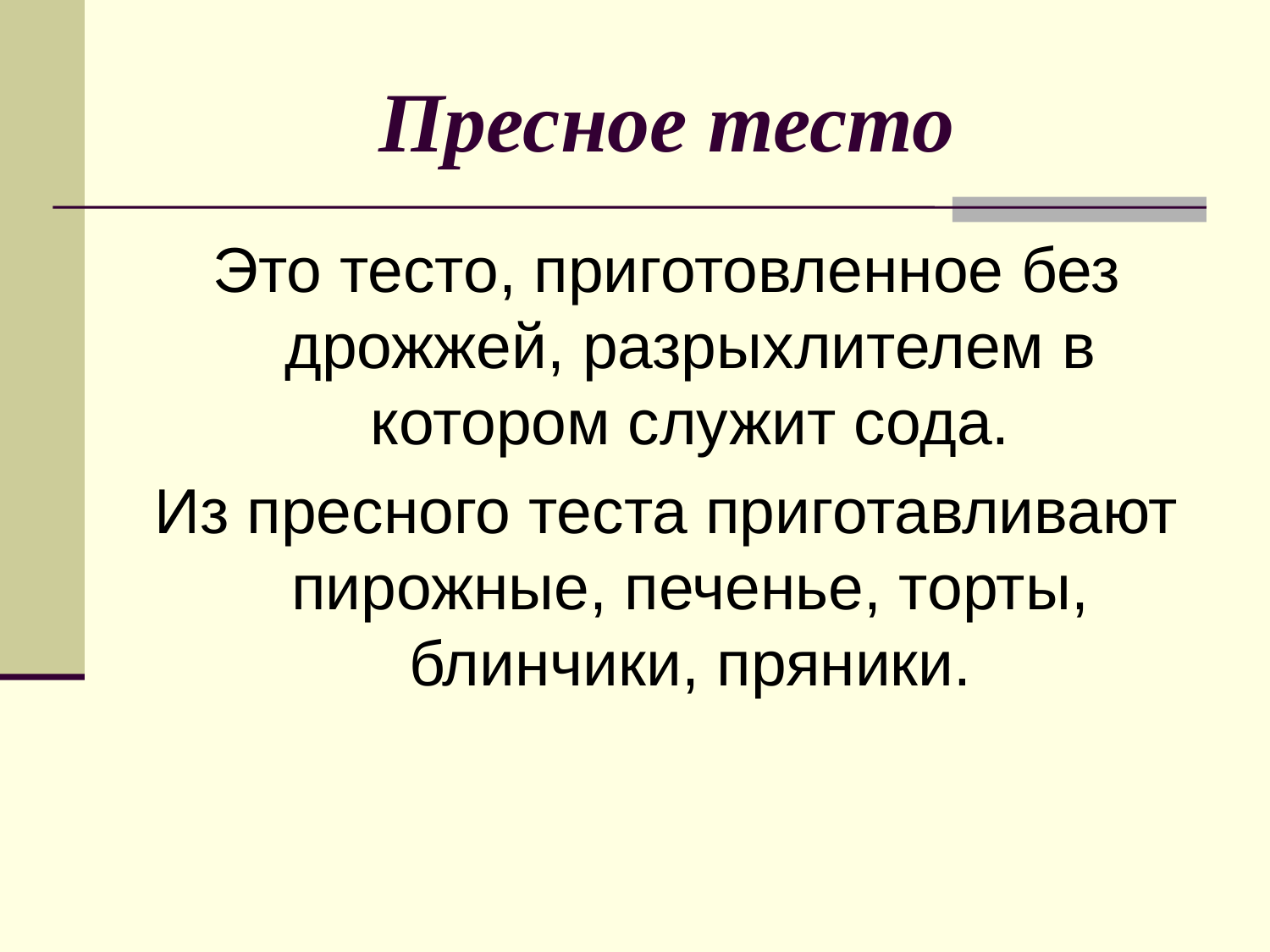

# Пресное тесто
Это тесто, приготовленное без дрожжей, разрыхлителем в котором служит сода.
Из пресного теста приготавливают пирожные, печенье, торты, блинчики, пряники.